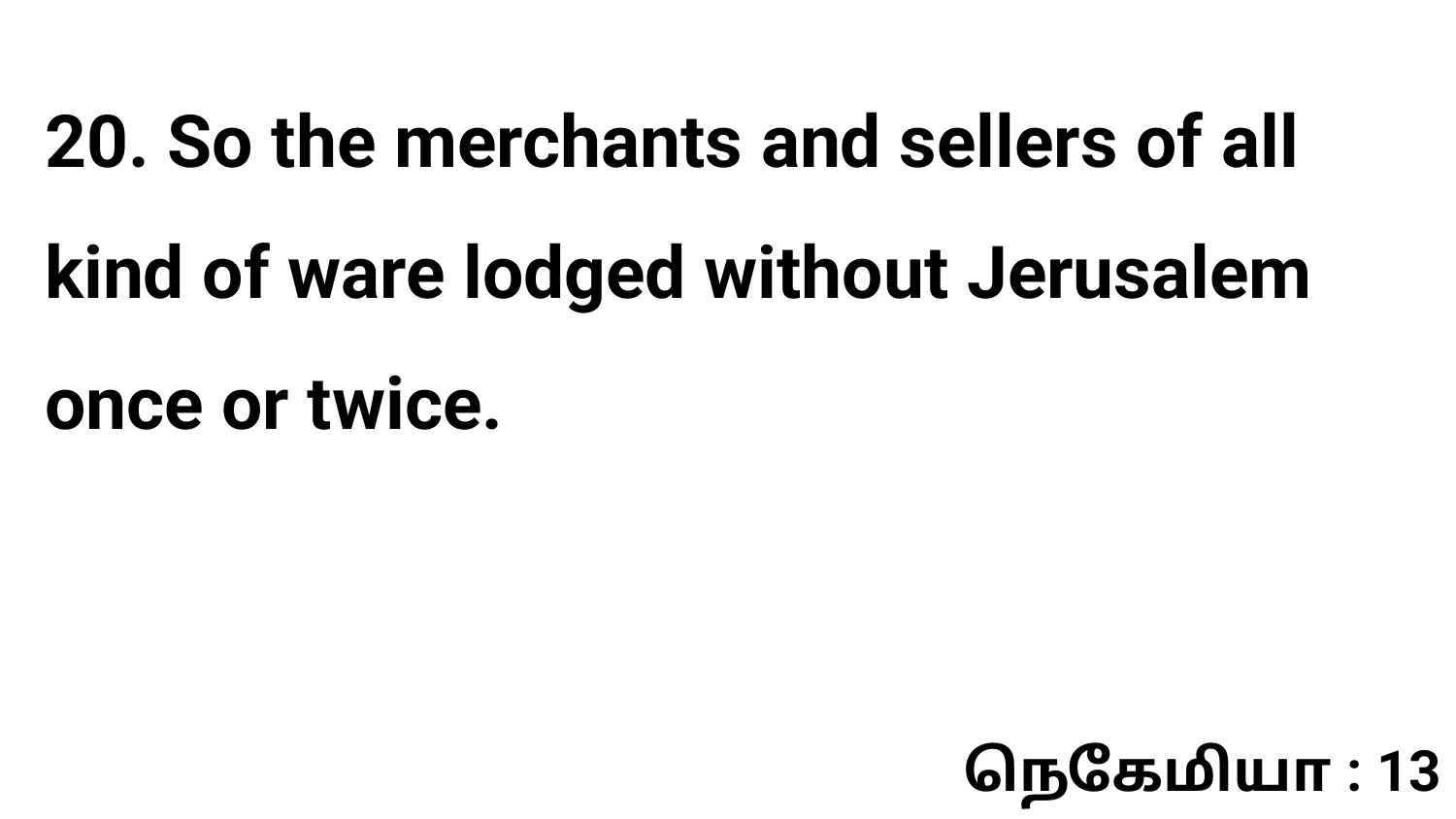

20. So the merchants and sellers of all kind of ware lodged without Jerusalem once or twice.
நெகேமியா : 13